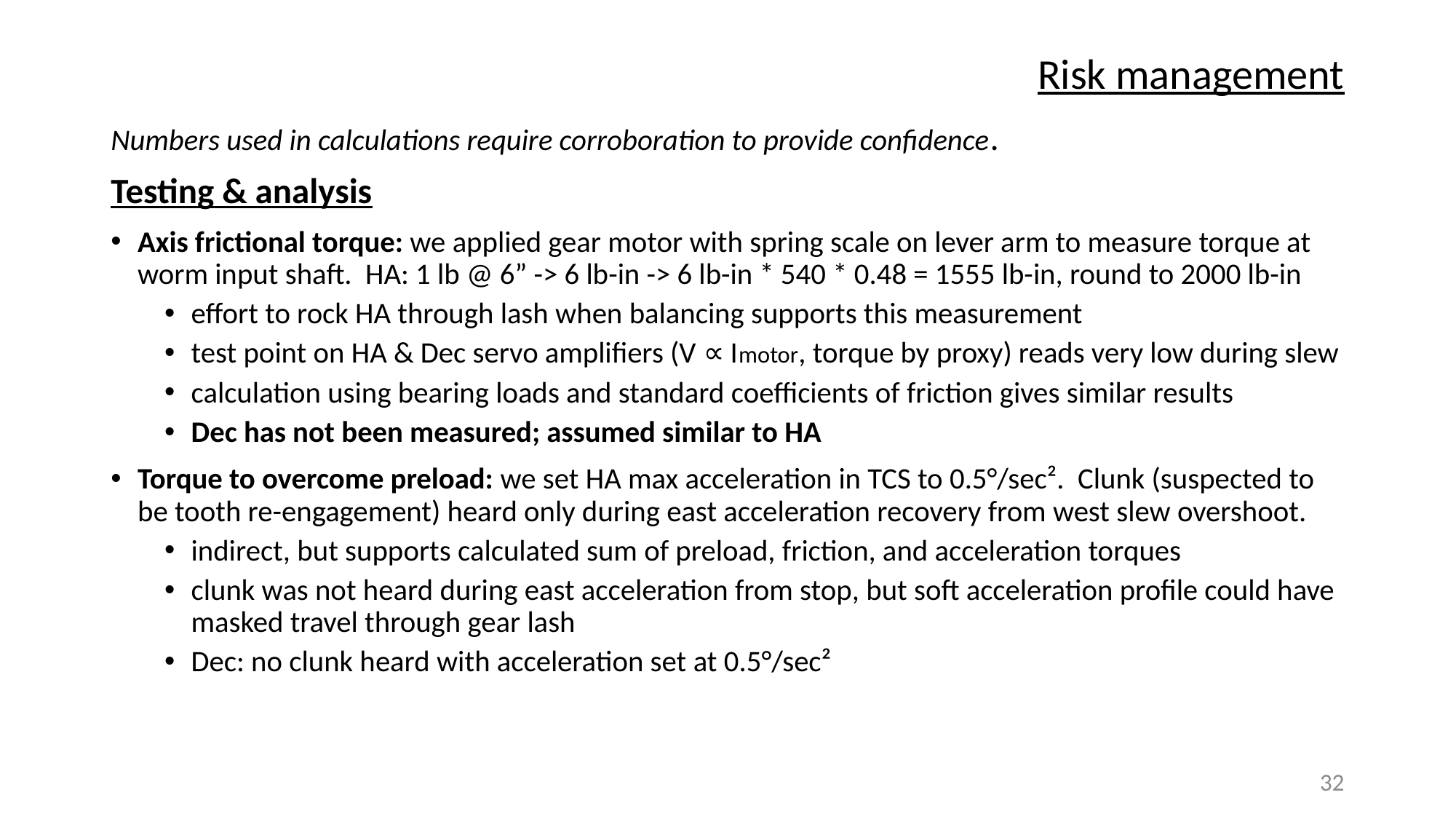

# Risk management
Numbers used in calculations require corroboration to provide confidence.
Testing & analysis
Axis frictional torque: we applied gear motor with spring scale on lever arm to measure torque at worm input shaft.  HA: 1 lb @ 6” -> 6 lb-in -> 6 lb-in * 540 * 0.48 = 1555 lb-in, round to 2000 lb-in
effort to rock HA through lash when balancing supports this measurement
test point on HA & Dec servo amplifiers (V ∝ Imotor, torque by proxy) reads very low during slew
calculation using bearing loads and standard coefficients of friction gives similar results
Dec has not been measured; assumed similar to HA
Torque to overcome preload: we set HA max acceleration in TCS to 0.5°/sec².  Clunk (suspected to be tooth re-engagement) heard only during east acceleration recovery from west slew overshoot.
indirect, but supports calculated sum of preload, friction, and acceleration torques
clunk was not heard during east acceleration from stop, but soft acceleration profile could have masked travel through gear lash
Dec: no clunk heard with acceleration set at 0.5°/sec²

32